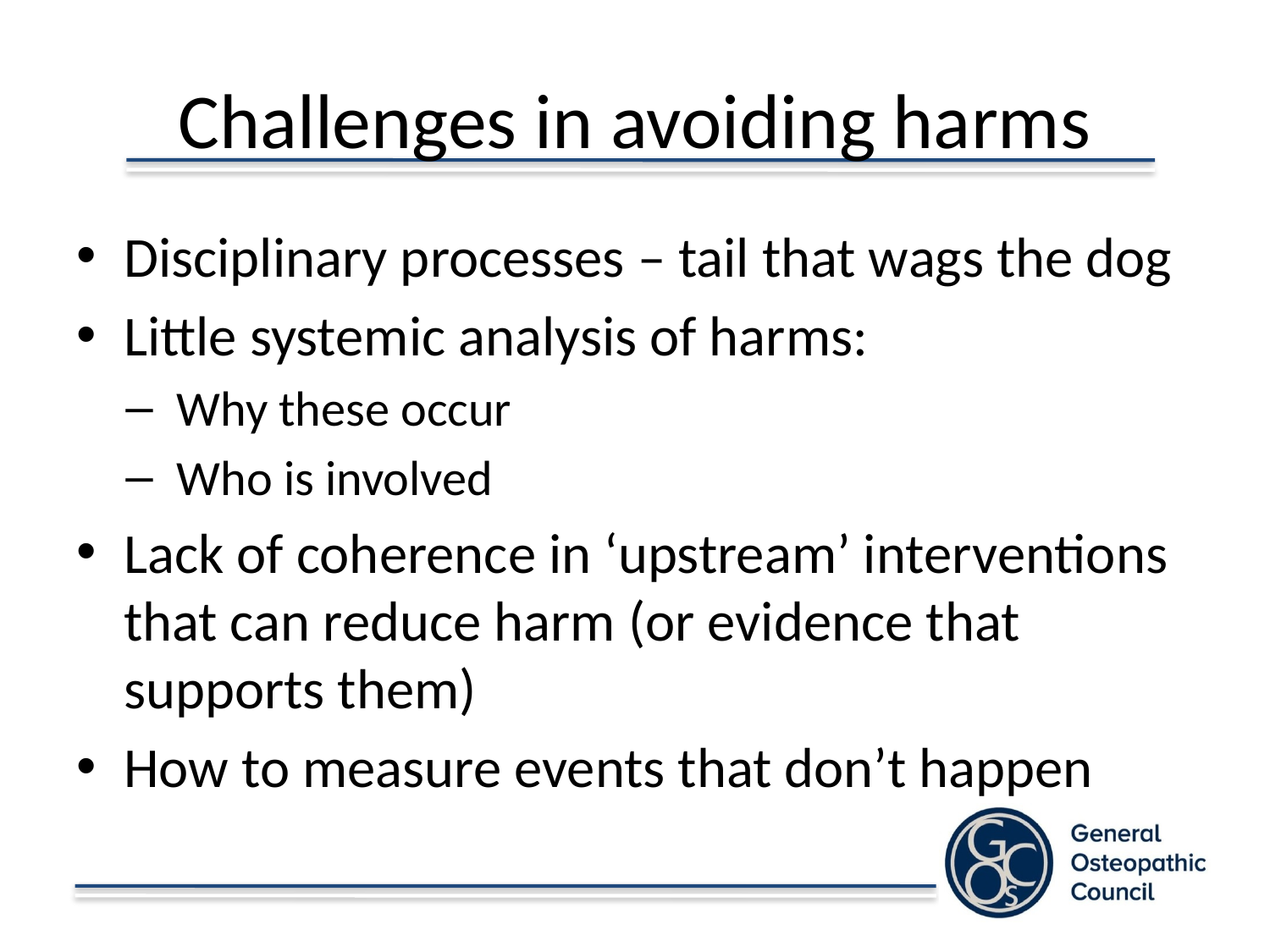

# Challenges in avoiding harms
Disciplinary processes – tail that wags the dog
Little systemic analysis of harms:
Why these occur
Who is involved
Lack of coherence in ‘upstream’ interventions  that can reduce harm (or evidence that supports them)
How to measure events that don’t happen